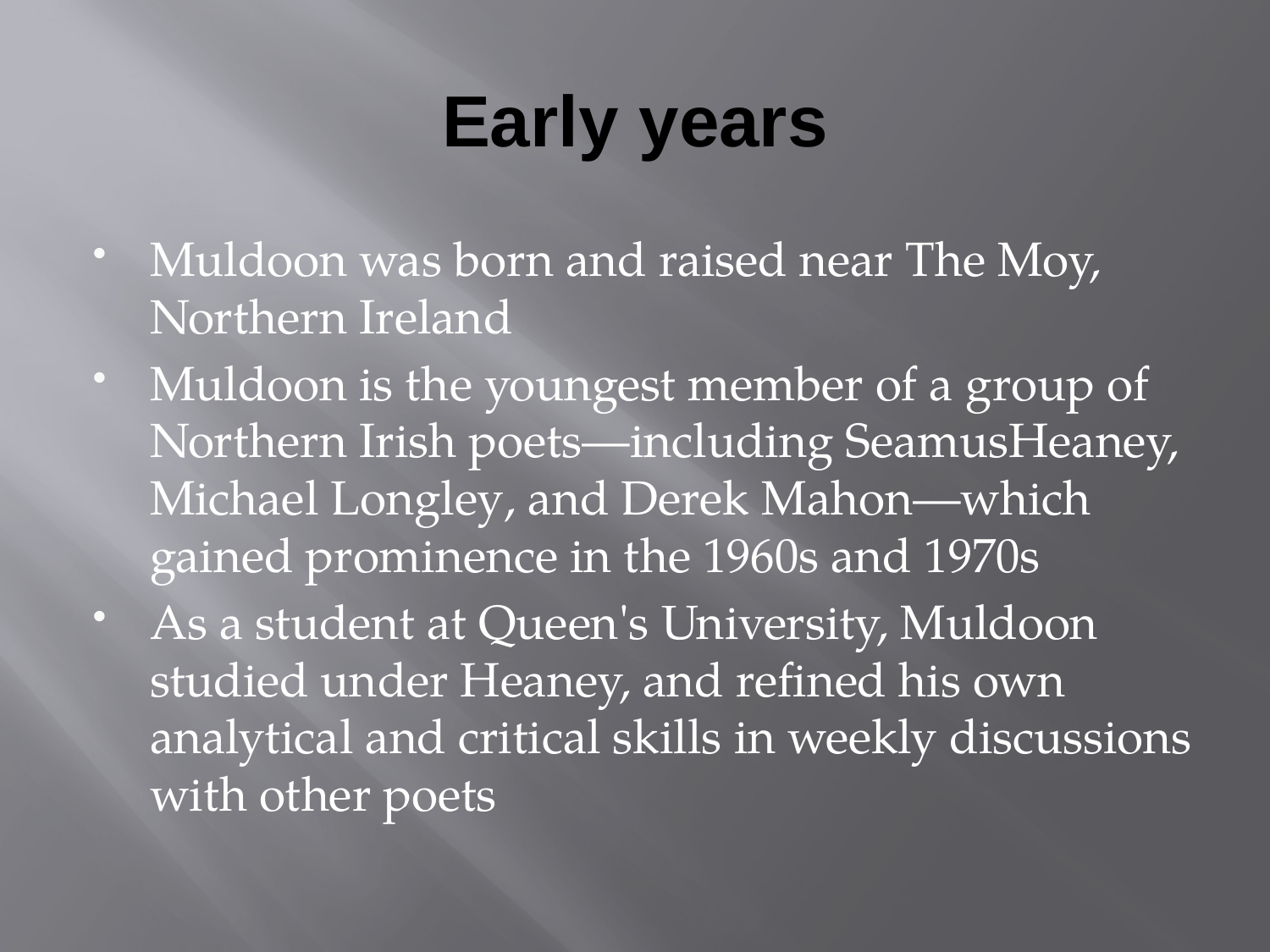

# Early years
Muldoon was born and raised near The Moy, Northern Ireland
Muldoon is the youngest member of a group of Northern Irish poets—including SeamusHeaney, Michael Longley, and Derek Mahon—which gained prominence in the 1960s and 1970s
As a student at Queen's University, Muldoon studied under Heaney, and refined his own analytical and critical skills in weekly discussions with other poets